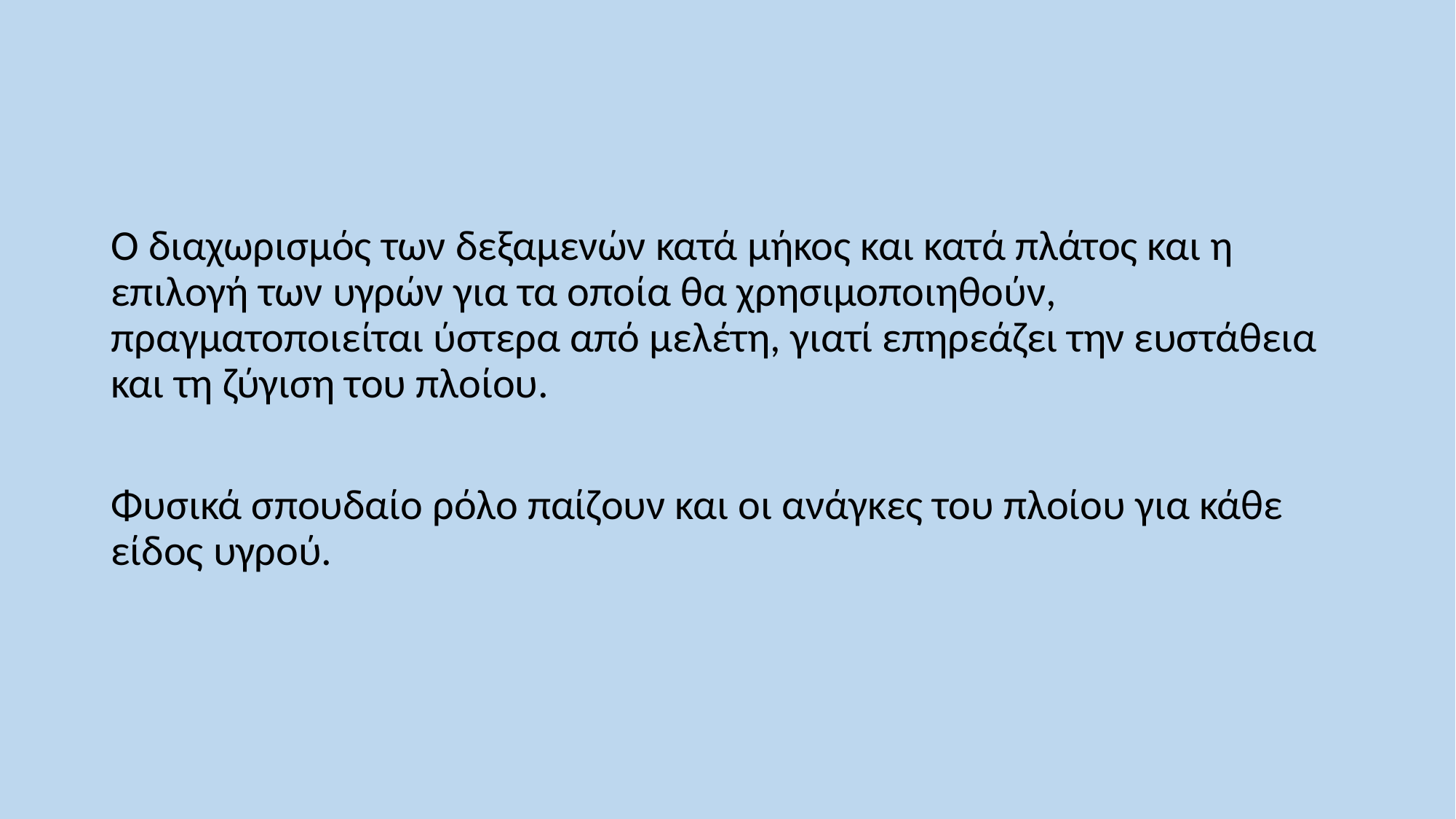

Ο διαχωρισμός των δεξαμενών κατά μήκος και κατά πλάτος και η επιλογή των υγρών για τα οποία θα χρησιμοποιηθούν, πραγματοποιείται ύστερα από μελέτη, γιατί επηρεάζει την ευστάθεια και τη ζύγιση του πλοίου.

Φυσικά σπουδαίο ρόλο παίζουν και oι ανάγκες του πλοίου για κάθε είδος υγρού.